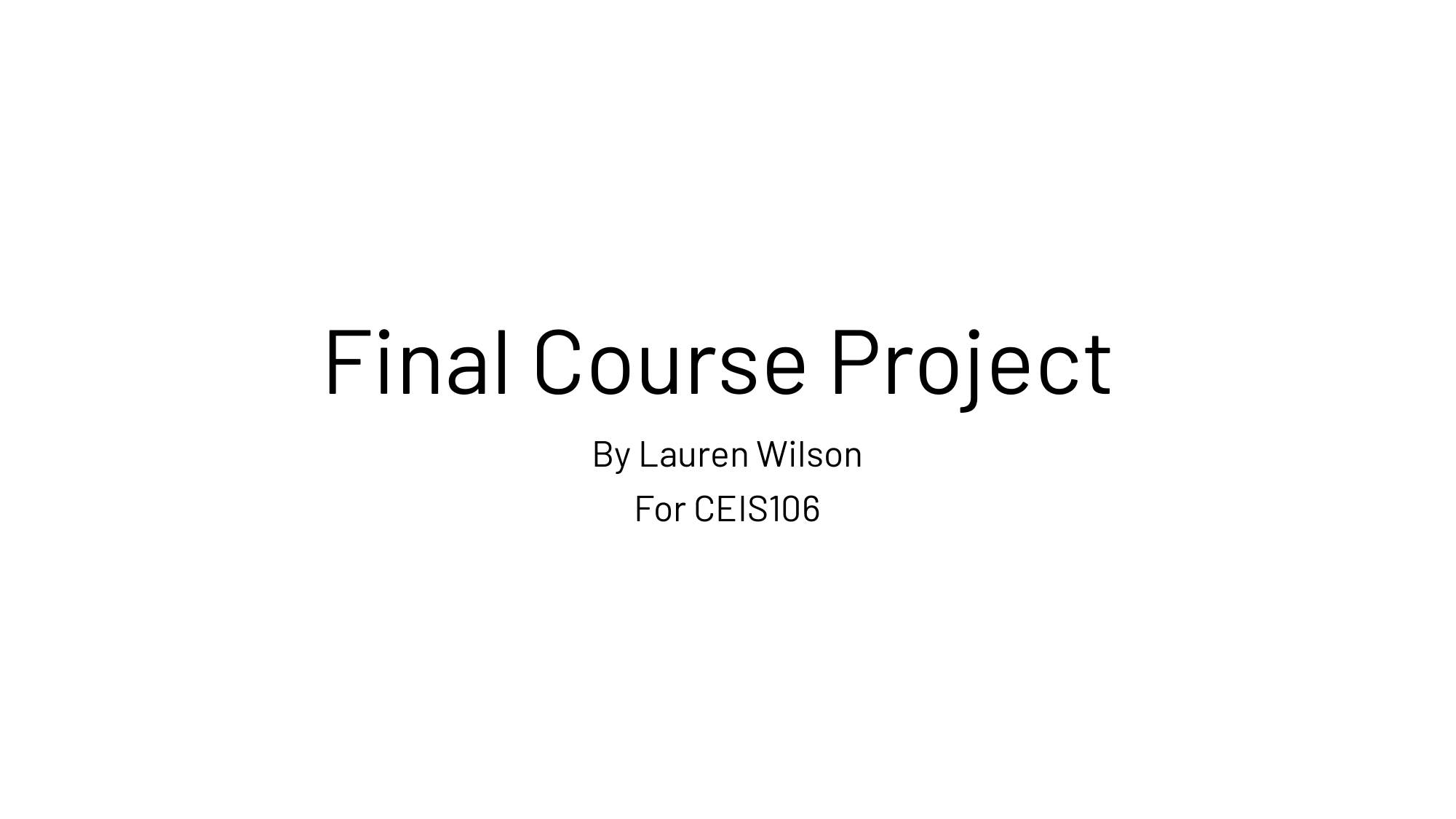

# Final Course Project
By Lauren Wilson
For CEIS106